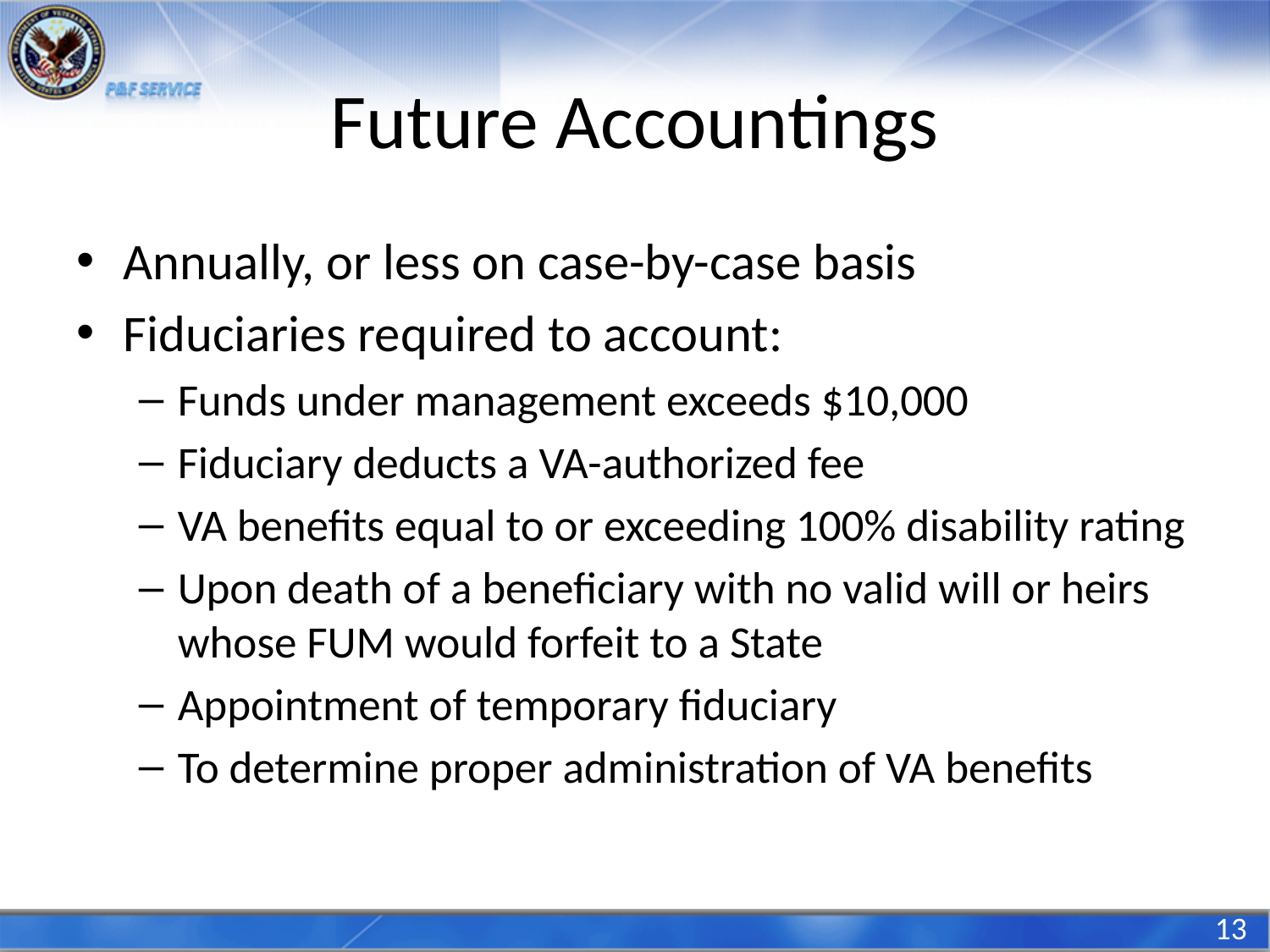

# Future Accountings
Annually, or less on case-by-case basis
Fiduciaries required to account:
Funds under management exceeds $10,000
Fiduciary deducts a VA-authorized fee
VA benefits equal to or exceeding 100% disability rating
Upon death of a beneficiary with no valid will or heirs whose FUM would forfeit to a State
Appointment of temporary fiduciary
To determine proper administration of VA benefits
13